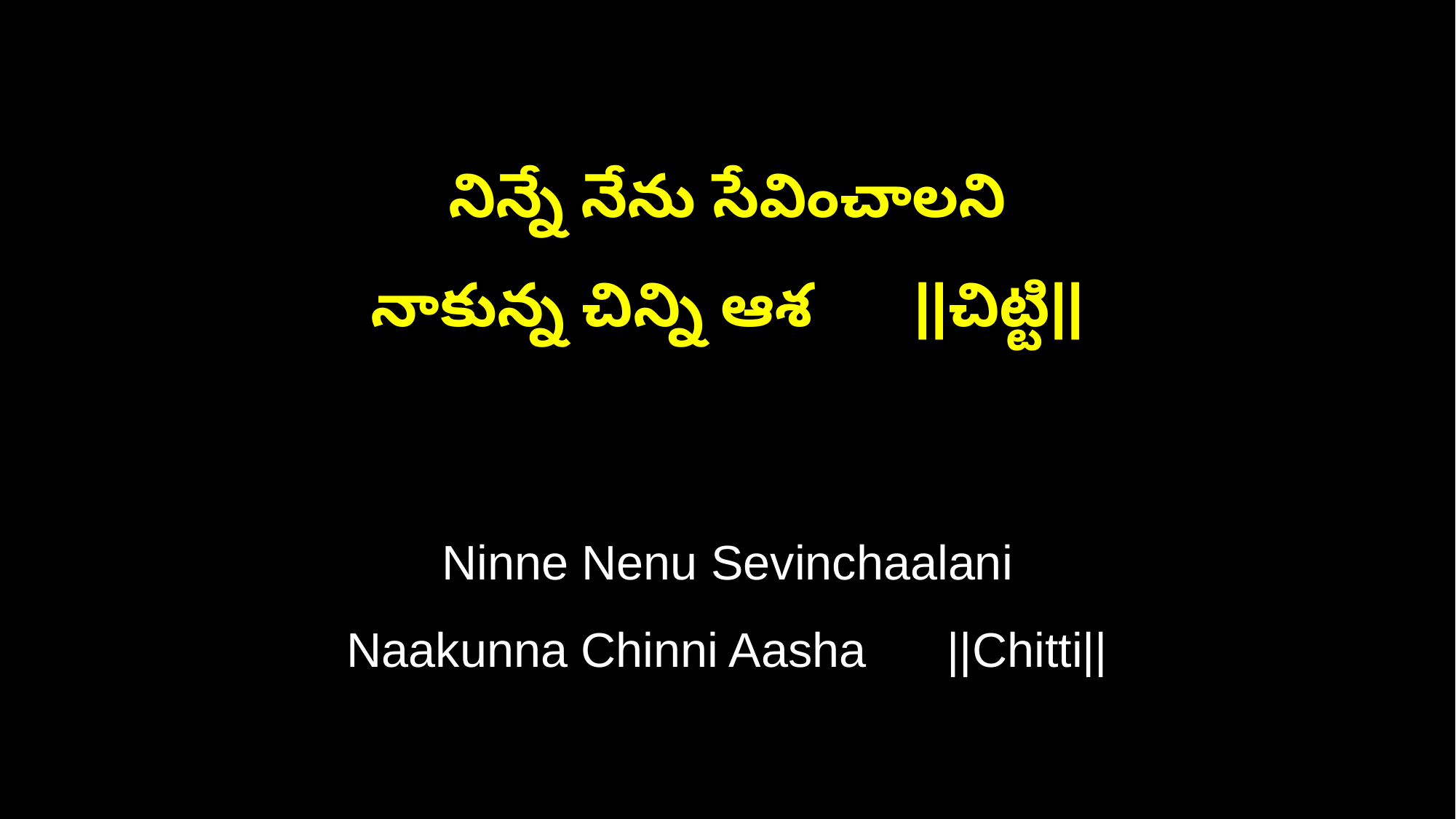

నిన్నే నేను సేవించాలని
నాకున్న చిన్ని ఆశ      ||చిట్టి||
Ninne Nenu Sevinchaalani
Naakunna Chinni Aasha      ||Chitti||